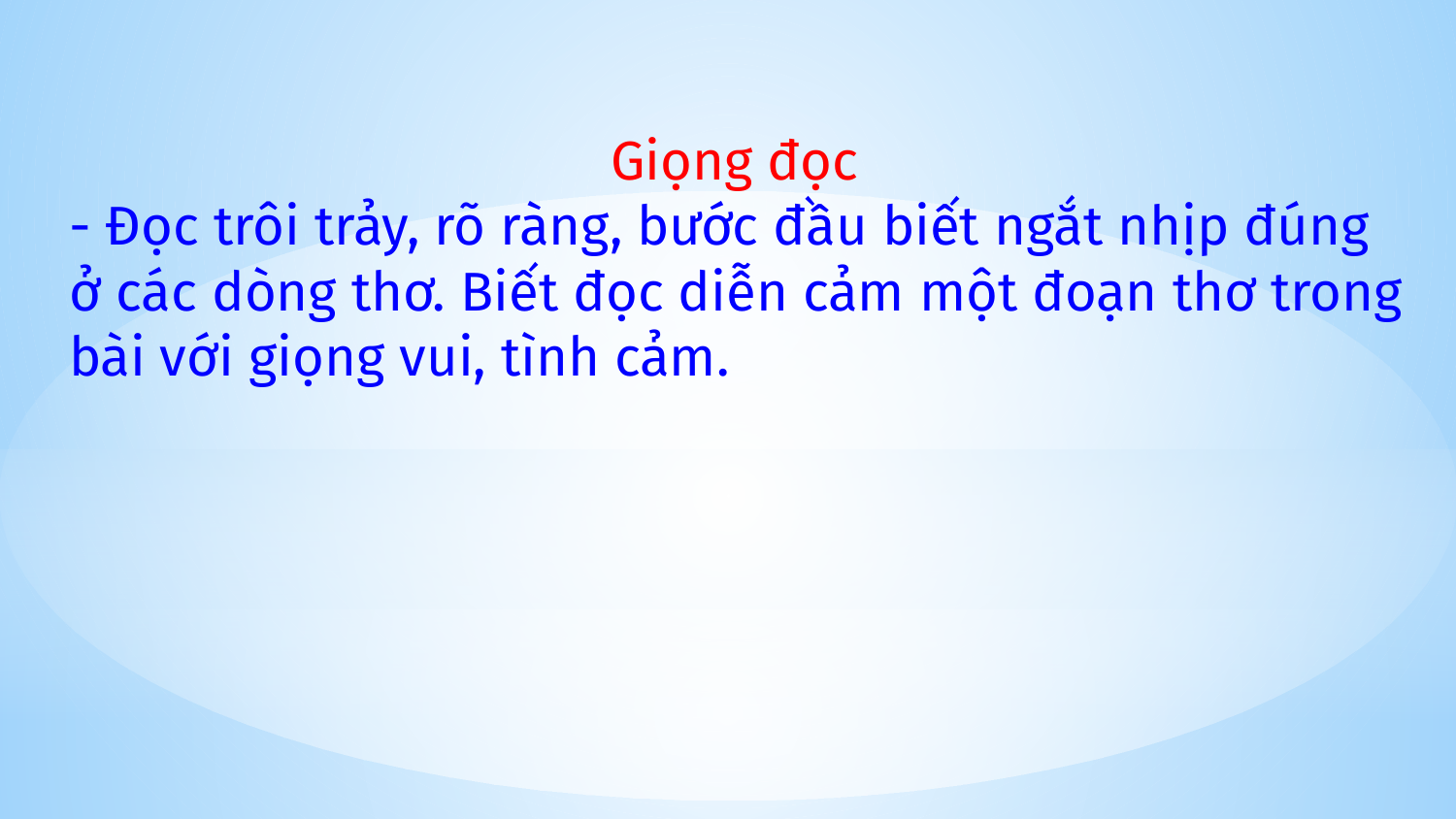

Giọng đọc
- Đọc trôi trảy, rõ ràng, bước đầu biết ngắt nhịp đúng ở các dòng thơ. Biết đọc diễn cảm một đoạn thơ trong bài với giọng vui, tình cảm.